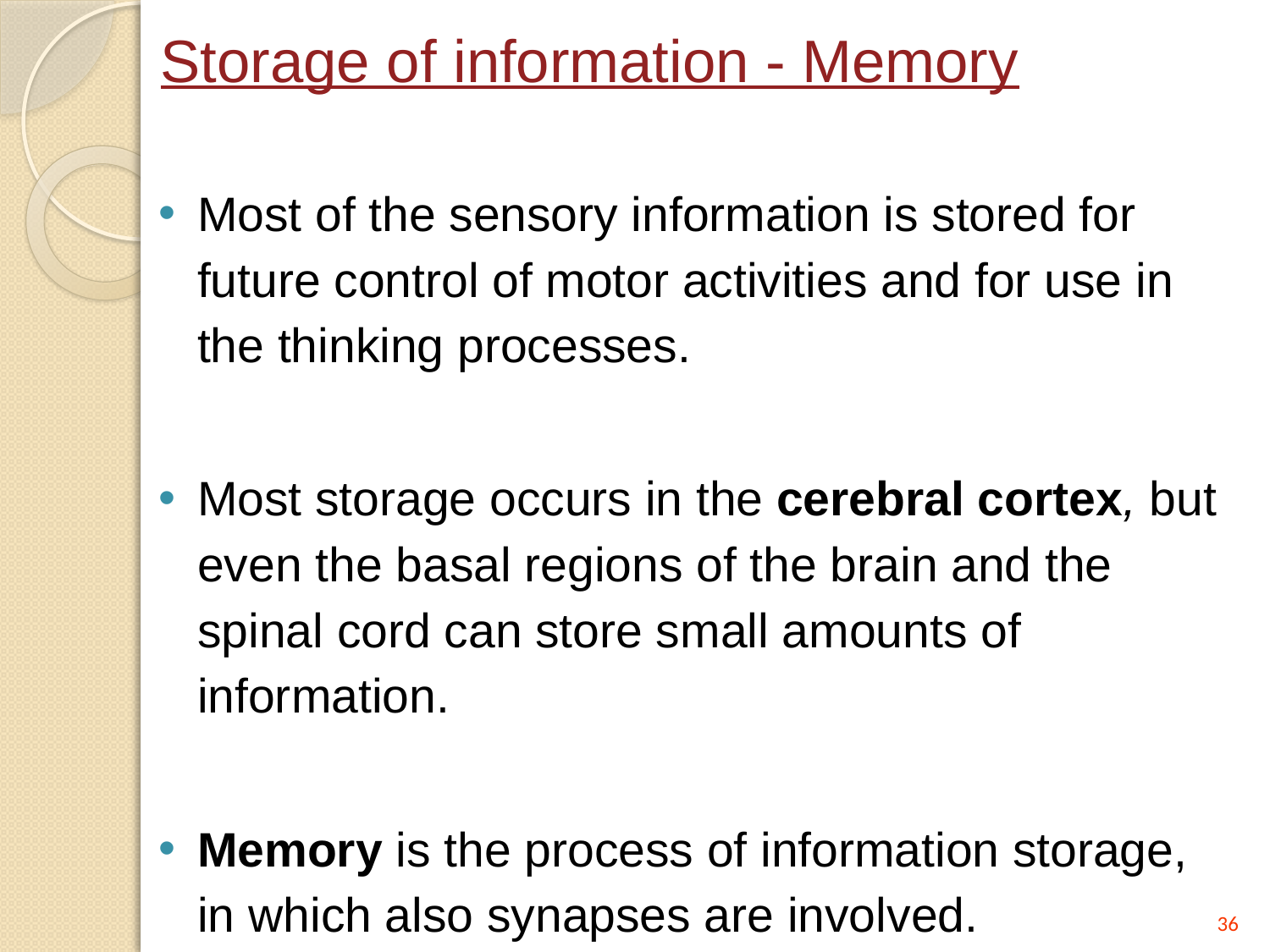

# Storage of information - Memory
Most of the sensory information is stored for future control of motor activities and for use in the thinking processes.

Most storage occurs in the cerebral cortex, but even the basal regions of the brain and the spinal cord can store small amounts of information.

Memory is the process of information storage, in which also synapses are involved.
36